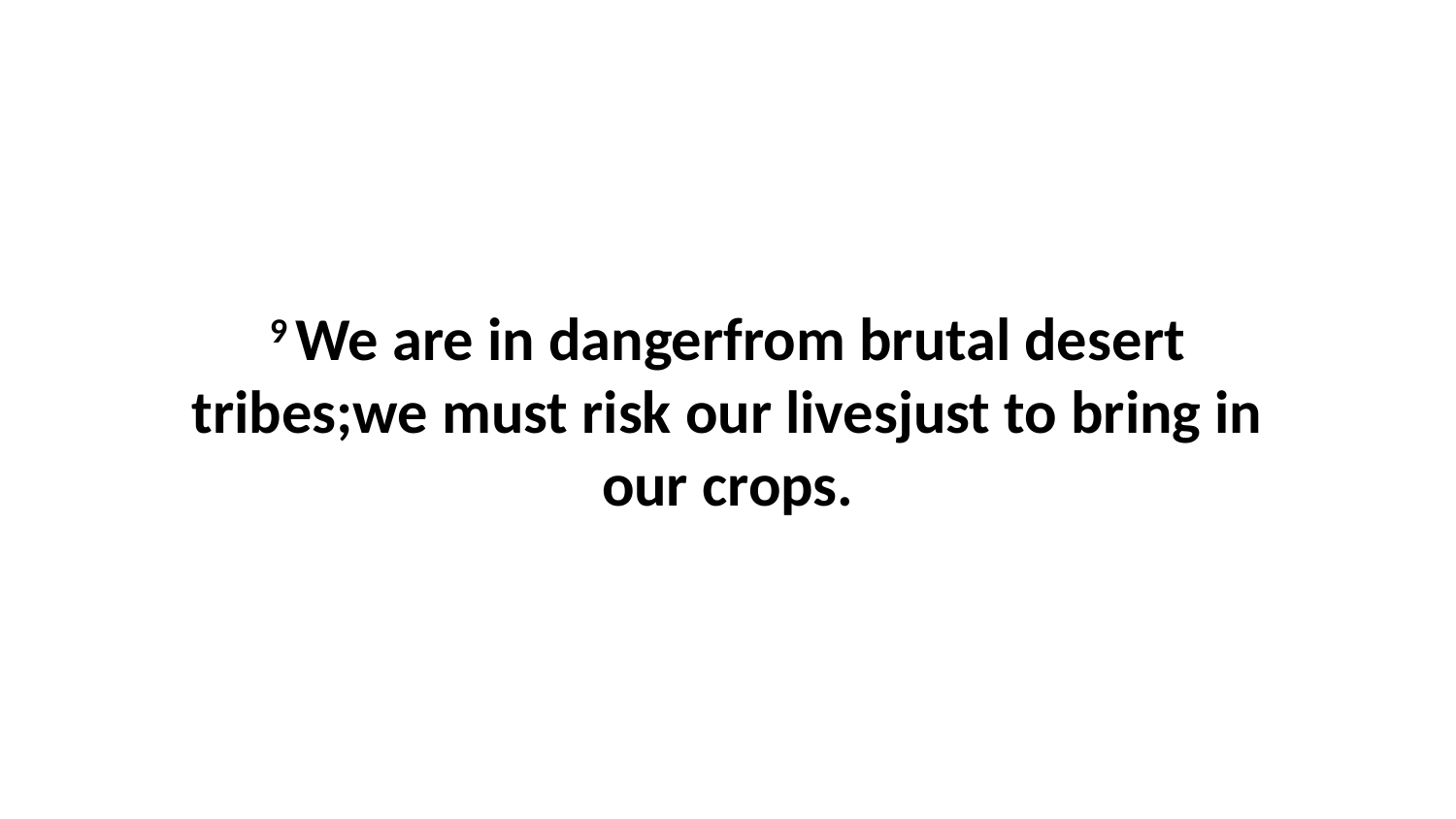

9 We are in dangerfrom brutal desert tribes;we must risk our livesjust to bring in our crops.